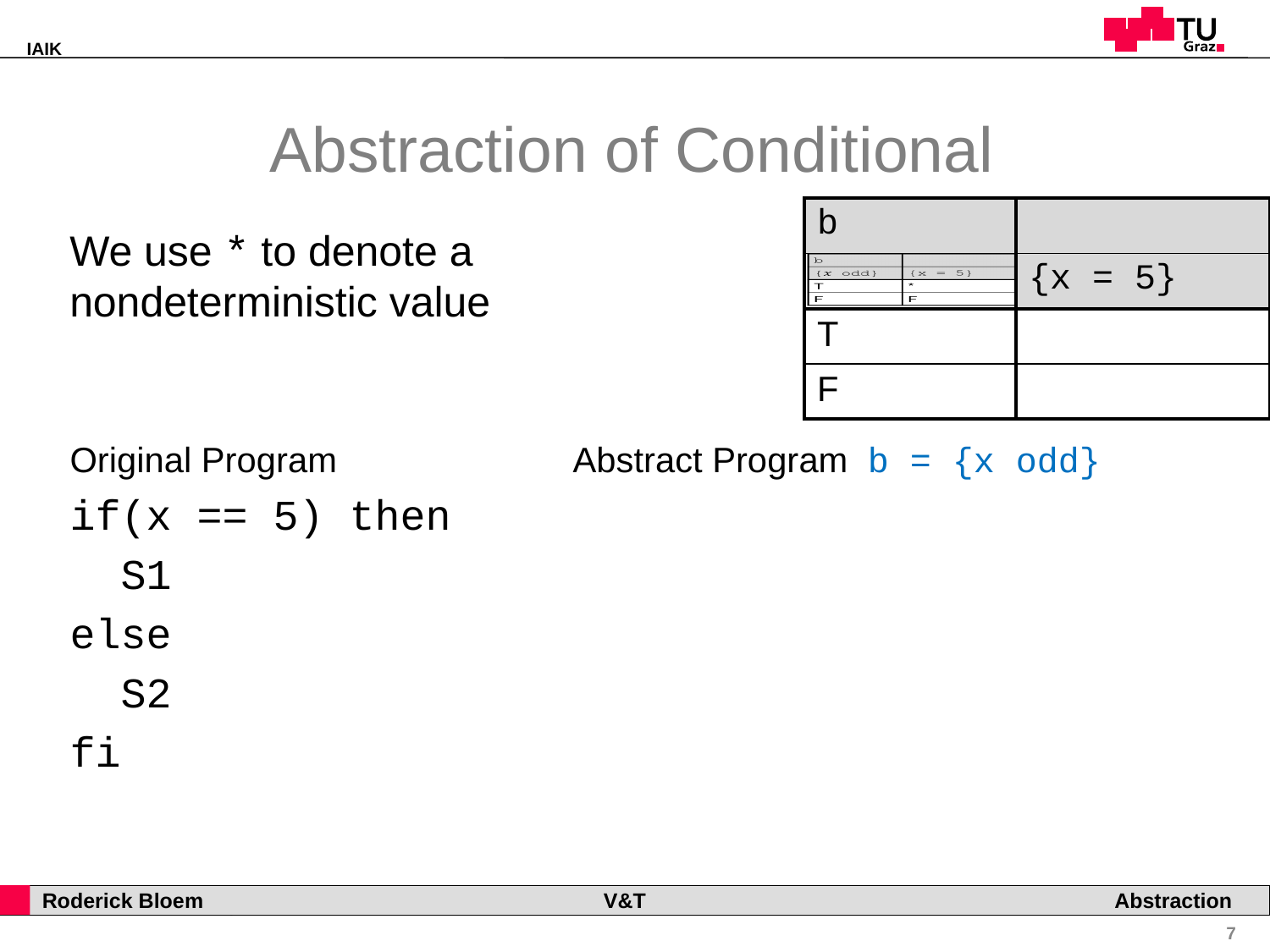

# Abstraction of Conditional
| b |  |
| --- | --- |
|  | {x = 5} |
| T | \* |
| F | F |
We use * to denote a nondeterministic value
Original Program
if(x == 5) then
  S1
else
  S2
fi
Abstract Program  b = {x odd}
if(b?*:F) then
  S1
else
  S2
fi